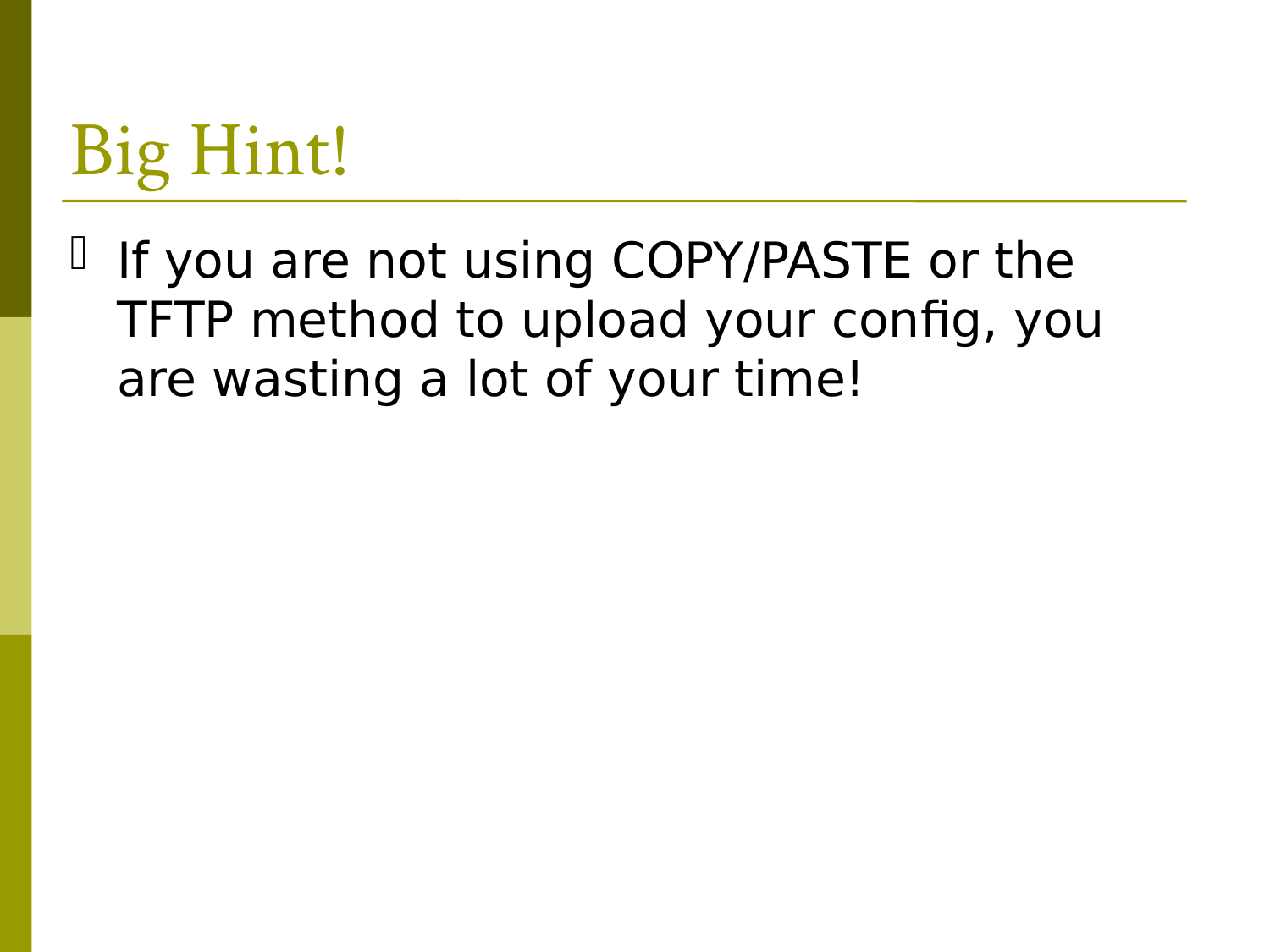

Big Hint!
If you are not using COPY/PASTE or the TFTP method to upload your config, you are wasting a lot of your time!